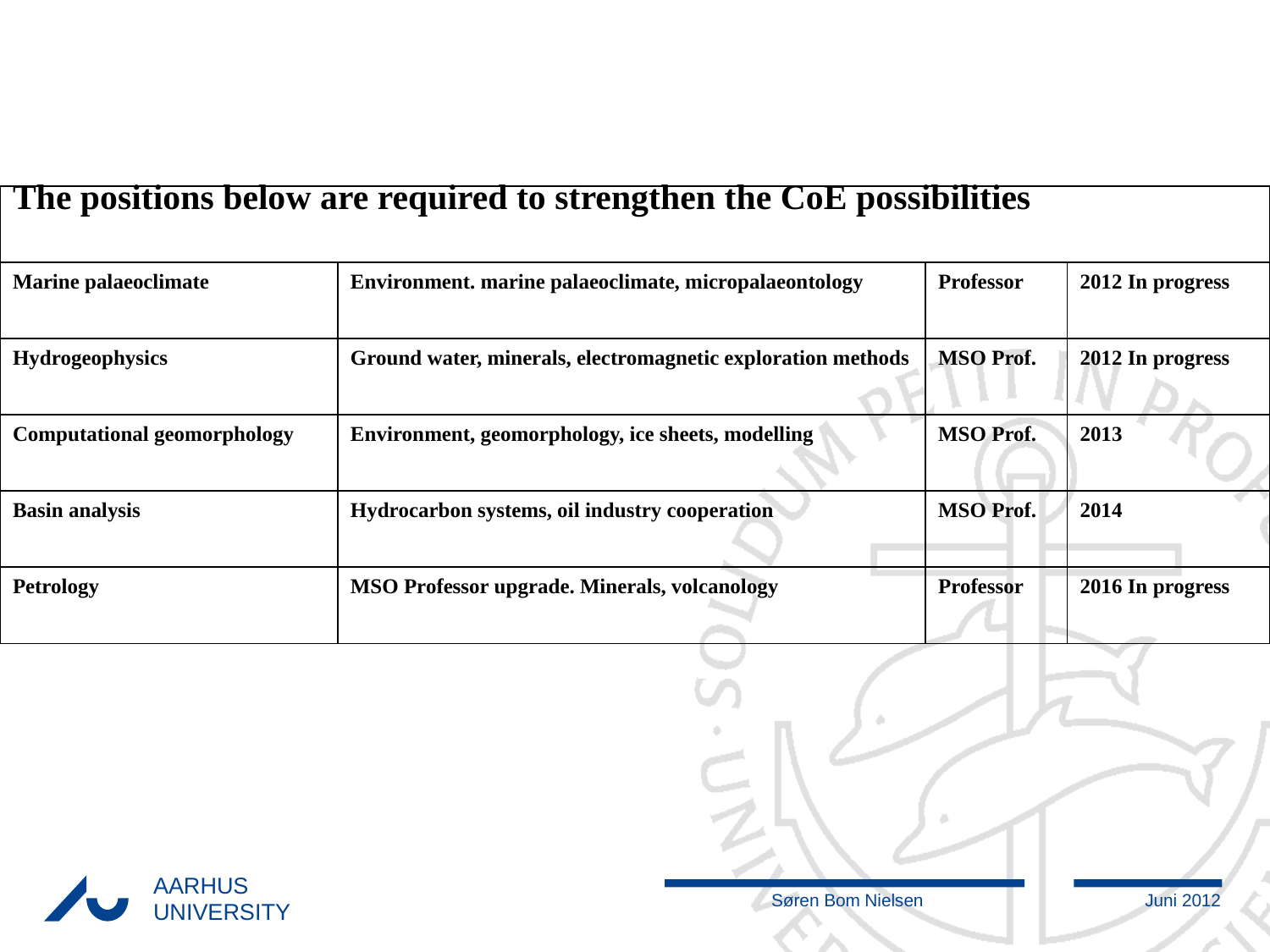

| The positions below are required to strengthen the CoE possibilities |  |  |  |
| --- | --- | --- | --- |
| Marine palaeoclimate | Environment. marine palaeoclimate, micropalaeontology | Professor | 2012 In progress |
| Hydrogeophysics | Ground water, minerals, electromagnetic exploration methods | MSO Prof. | 2012 In progress |
| Computational geomorphology | Environment, geomorphology, ice sheets, modelling | MSO Prof. | 2013 |
| Basin analysis | Hydrocarbon systems, oil industry cooperation | MSO Prof. | 2014 |
| Petrology | MSO Professor upgrade. Minerals, volcanology | Professor | 2016 In progress |